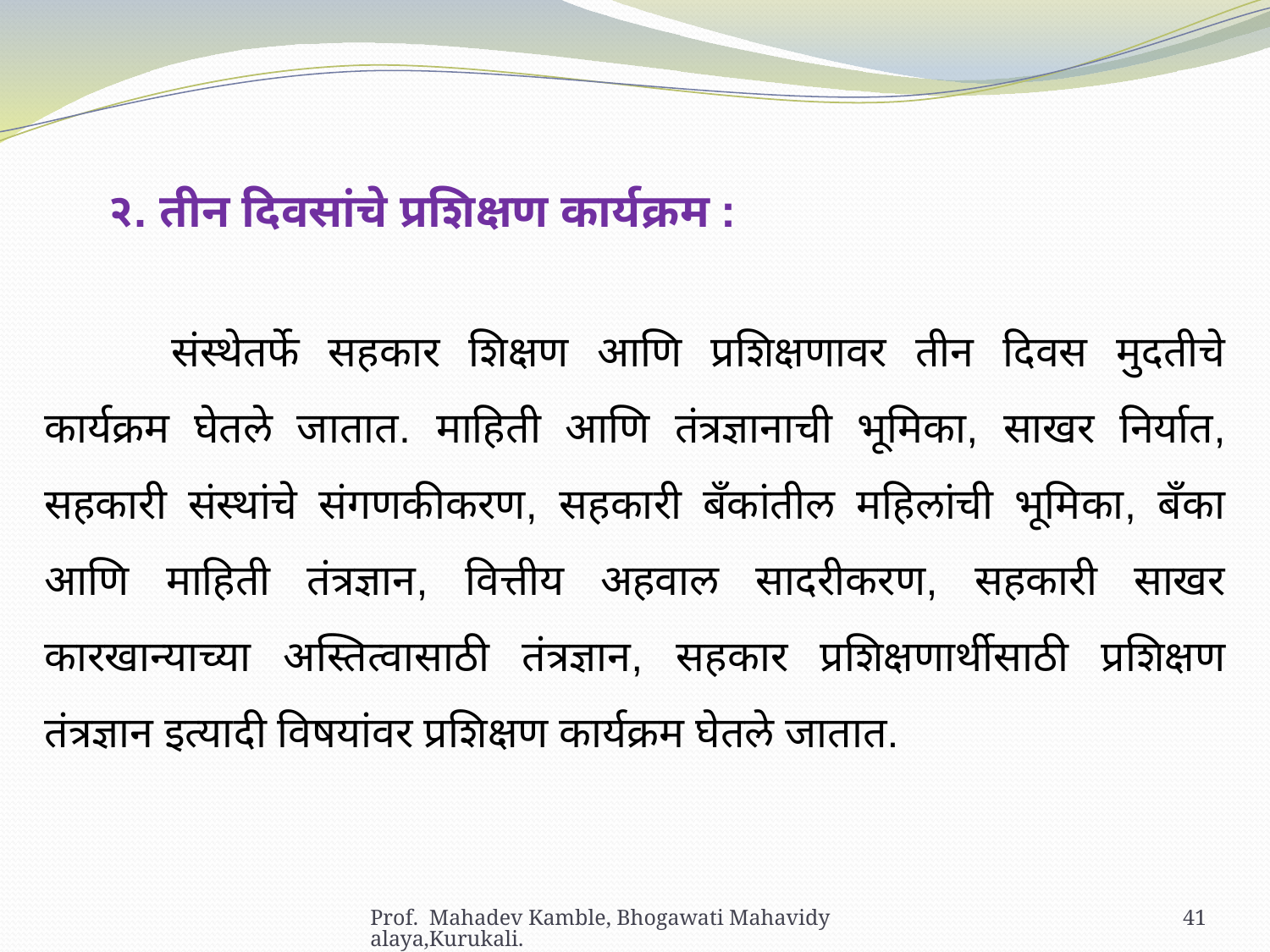

२. तीन दिवसांचे प्रशिक्षण कार्यक्रम :

	संस्थेतर्फे सहकार शिक्षण आणि प्रशिक्षणावर तीन दिवस मुदतीचे कार्यक्रम घेतले जातात. माहिती आणि तंत्रज्ञानाची भूमिका, साखर निर्यात, सहकारी संस्थांचे संगणकीकरण, सहकारी बँकांतील महिलांची भूमिका, बँका आणि माहिती तंत्रज्ञान, वित्तीय अहवाल सादरीकरण, सहकारी साखर कारखान्याच्या अस्तित्वासाठी तंत्रज्ञान, सहकार प्रशिक्षणार्थीसाठी प्रशिक्षण तंत्रज्ञान इत्यादी विषयांवर प्रशिक्षण कार्यक्रम घेतले जातात.
Prof.  Mahadev Kamble, Bhogawati Mahavidyalaya,Kurukali.
41